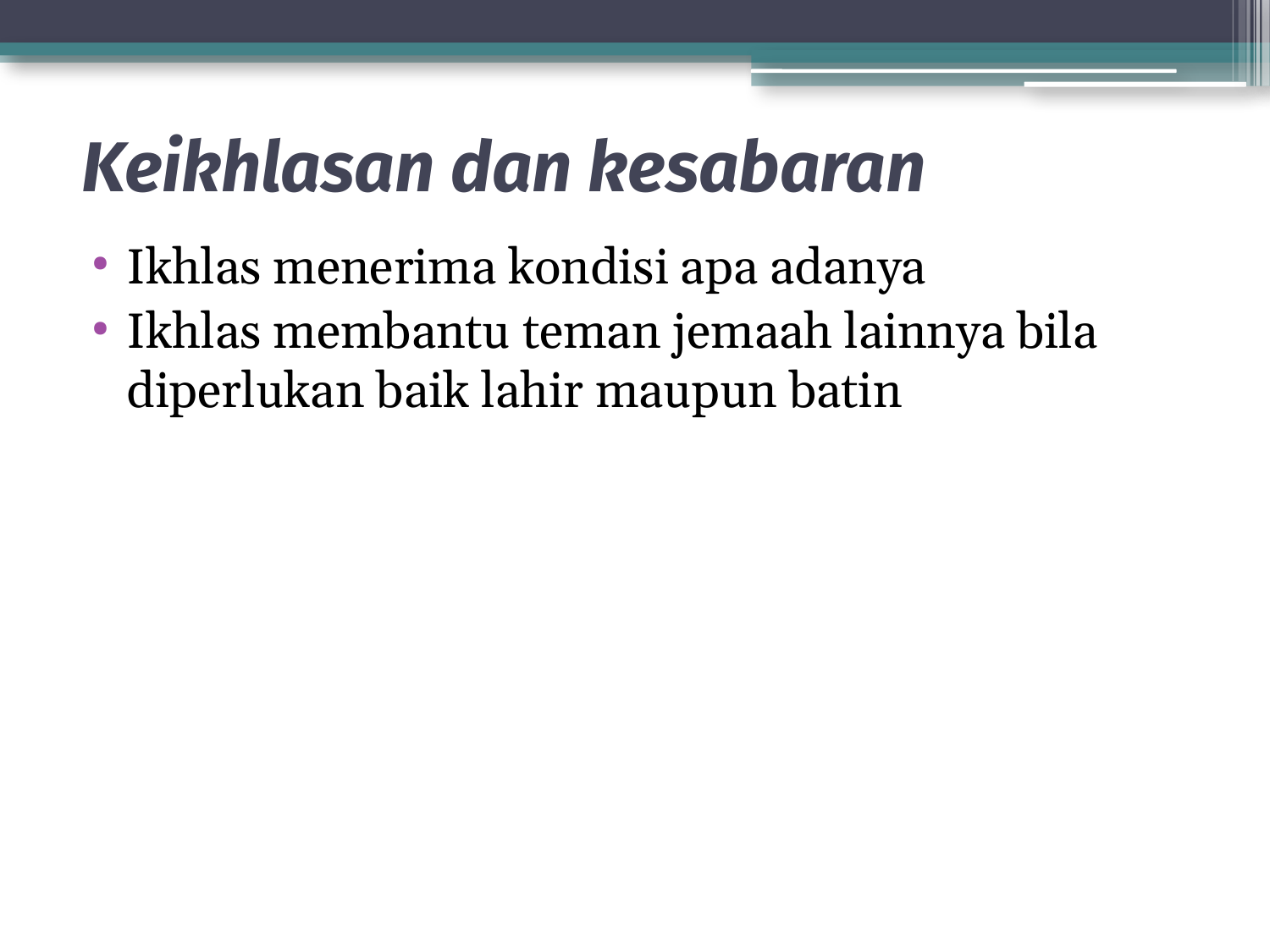

# Keikhlasan dan kesabaran
Ikhlas menerima kondisi apa adanya
Ikhlas membantu teman jemaah lainnya bila diperlukan baik lahir maupun batin